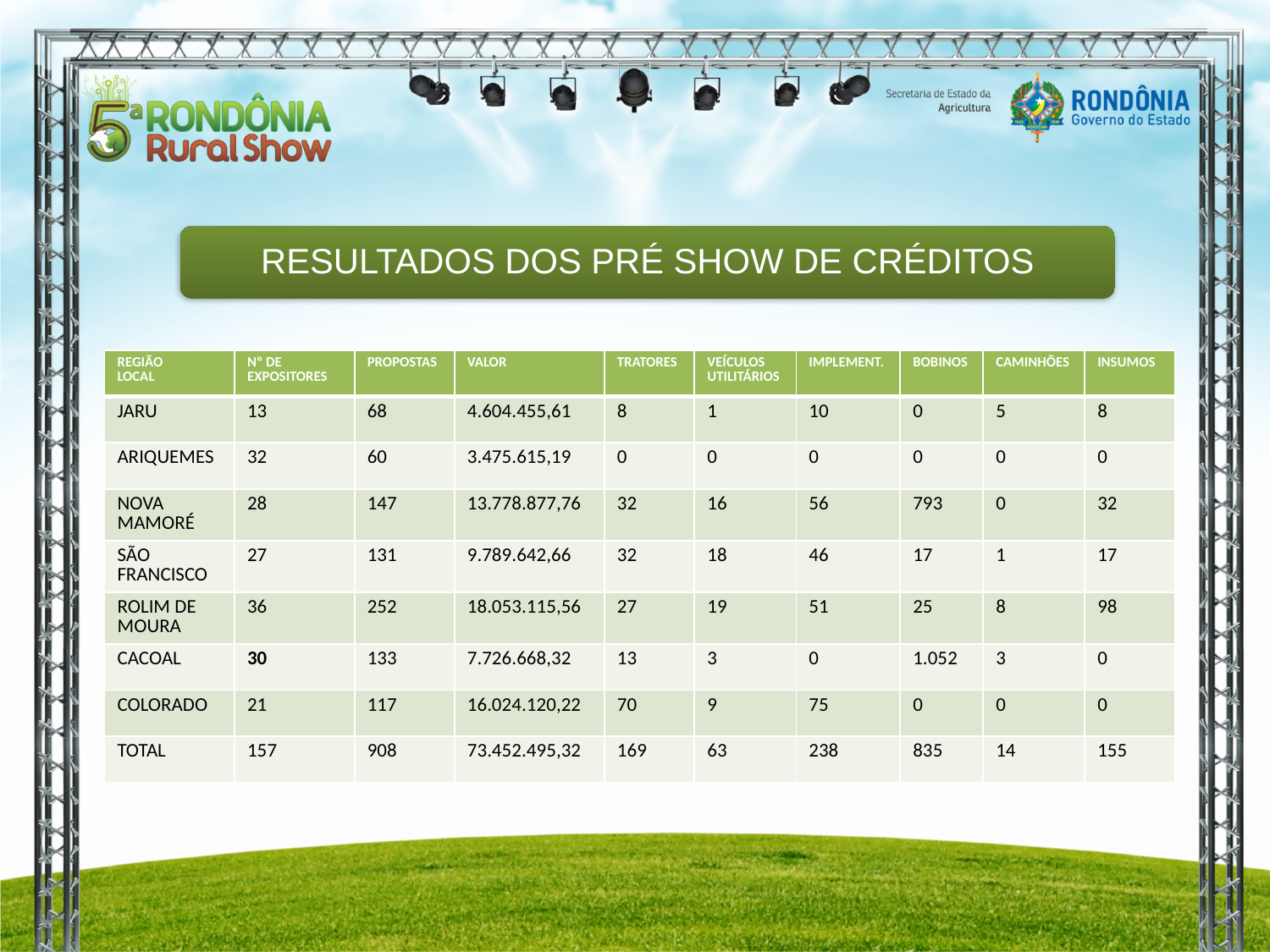

RESULTADOS DOS PRÉ SHOW DE CRÉDITOS
| REGIÃO LOCAL | Nº DE EXPOSITORES | PROPOSTAS | VALOR | TRATORES | VEÍCULOS UTILITÁRIOS | IMPLEMENT. | BOBINOS | CAMINHÕES | INSUMOS |
| --- | --- | --- | --- | --- | --- | --- | --- | --- | --- |
| JARU | 13 | 68 | 4.604.455,61 | 8 | 1 | 10 | 0 | 5 | 8 |
| ARIQUEMES | 32 | 60 | 3.475.615,19 | 0 | 0 | 0 | 0 | 0 | 0 |
| NOVA MAMORÉ | 28 | 147 | 13.778.877,76 | 32 | 16 | 56 | 793 | 0 | 32 |
| SÃO FRANCISCO | 27 | 131 | 9.789.642,66 | 32 | 18 | 46 | 17 | 1 | 17 |
| ROLIM DE MOURA | 36 | 252 | 18.053.115,56 | 27 | 19 | 51 | 25 | 8 | 98 |
| CACOAL | 30 | 133 | 7.726.668,32 | 13 | 3 | 0 | 1.052 | 3 | 0 |
| COLORADO | 21 | 117 | 16.024.120,22 | 70 | 9 | 75 | 0 | 0 | 0 |
| TOTAL | 157 | 908 | 73.452.495,32 | 169 | 63 | 238 | 835 | 14 | 155 |